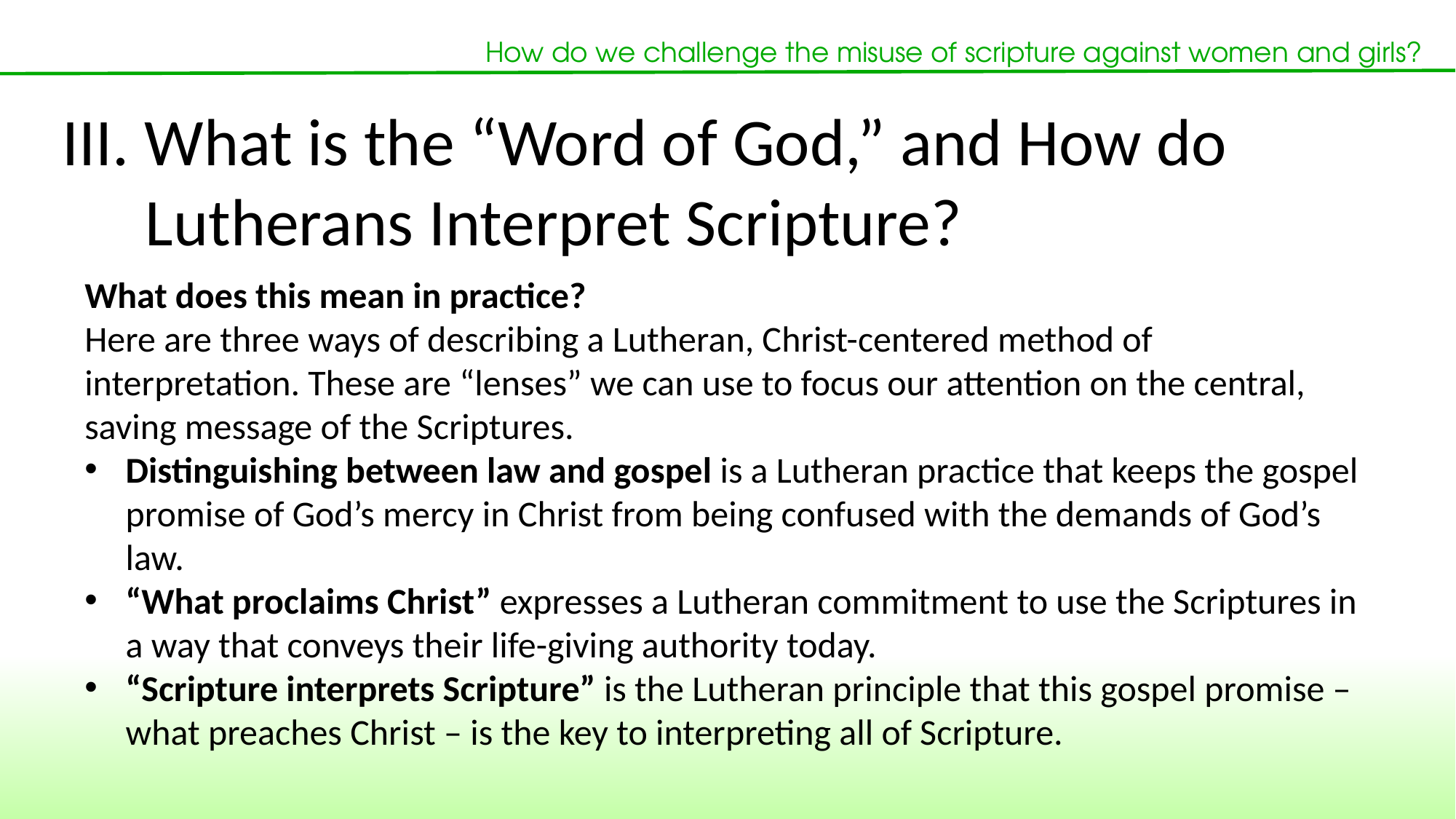

How do we challenge the misuse of scripture against women and girls?
III. What is the “Word of God,” and How do Lutherans Interpret Scripture?
What does this mean in practice?
Here are three ways of describing a Lutheran, Christ-centered method of interpretation. These are “lenses” we can use to focus our attention on the central, saving message of the Scriptures.
Distinguishing between law and gospel is a Lutheran practice that keeps the gospel promise of God’s mercy in Christ from being confused with the demands of God’s law.
“What proclaims Christ” expresses a Lutheran commitment to use the Scriptures in a way that conveys their life-giving authority today.
“Scripture interprets Scripture” is the Lutheran principle that this gospel promise – what preaches Christ – is the key to interpreting all of Scripture.